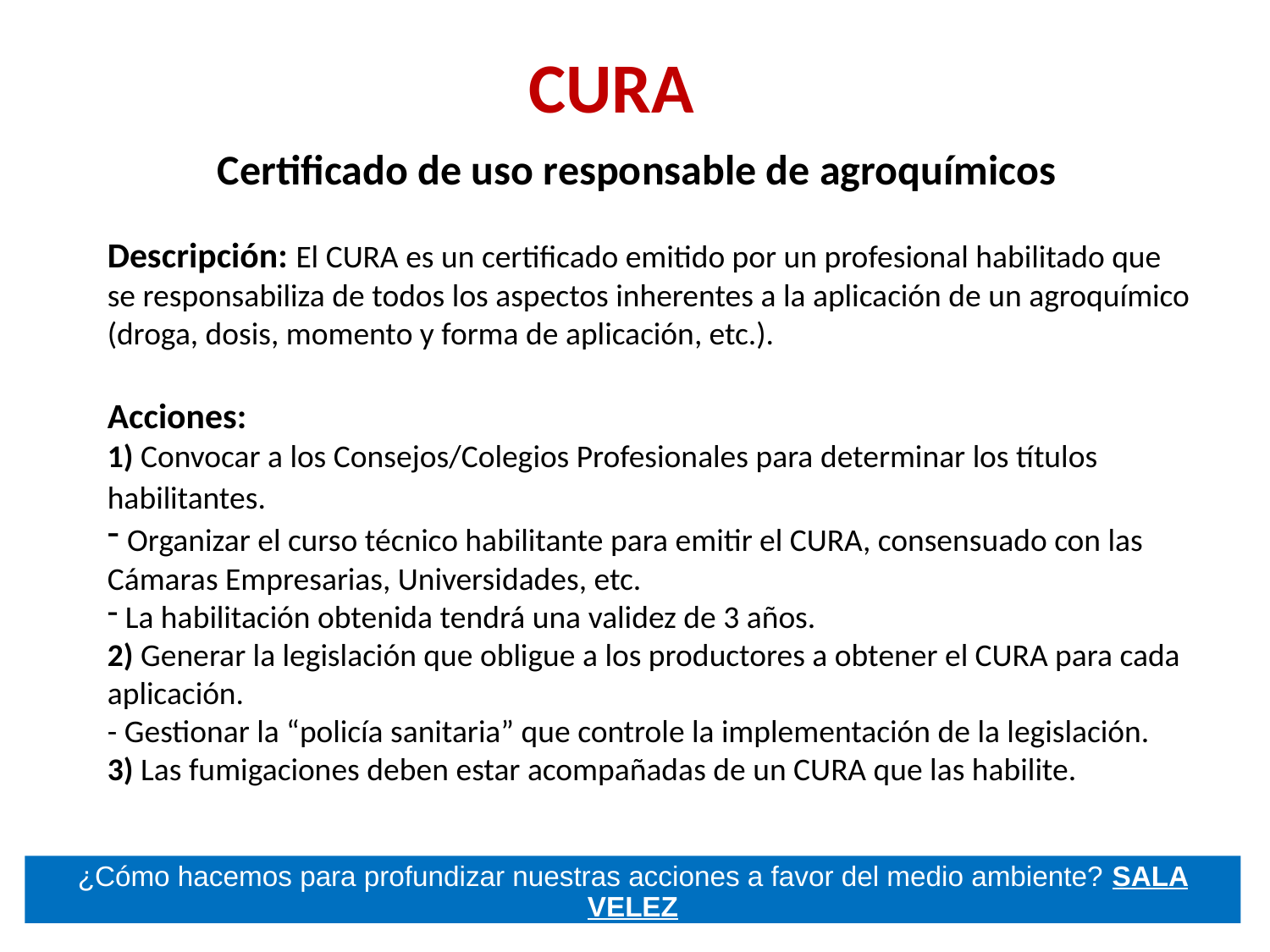

CURA
Certificado de uso responsable de agroquímicos
Descripción: El CURA es un certificado emitido por un profesional habilitado que se responsabiliza de todos los aspectos inherentes a la aplicación de un agroquímico (droga, dosis, momento y forma de aplicación, etc.).

Acciones:
1) Convocar a los Consejos/Colegios Profesionales para determinar los títulos habilitantes.
 Organizar el curso técnico habilitante para emitir el CURA, consensuado con las Cámaras Empresarias, Universidades, etc.
 La habilitación obtenida tendrá una validez de 3 años.
2) Generar la legislación que obligue a los productores a obtener el CURA para cada aplicación.
- Gestionar la “policía sanitaria” que controle la implementación de la legislación.
3) Las fumigaciones deben estar acompañadas de un CURA que las habilite.
¿Cómo hacemos para profundizar nuestras acciones a favor del medio ambiente? SALA VELEZ

59